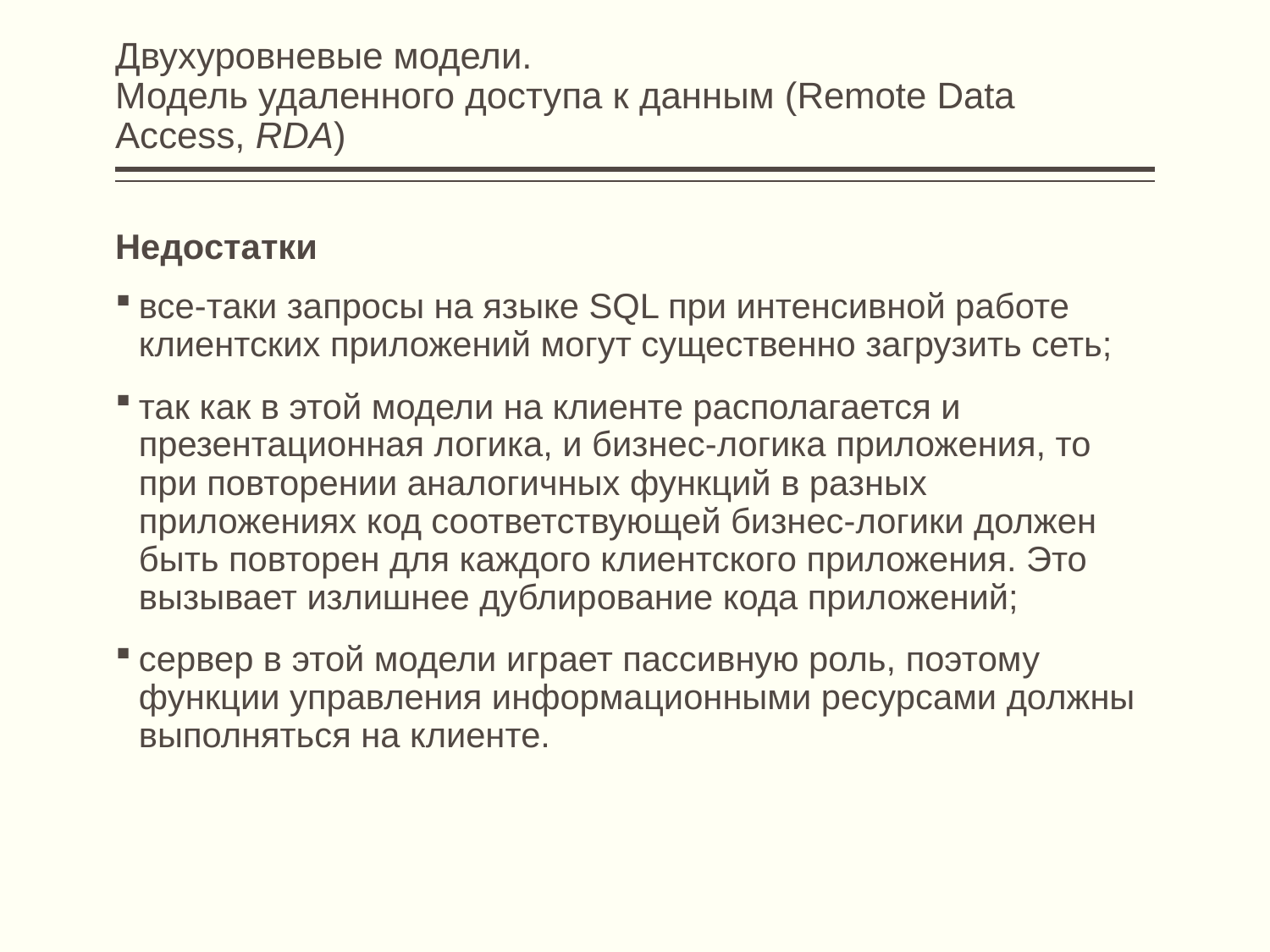

# Двухуровневые модели. Модель удаленного доступа к данным (Remote Data Access, RDA)
Недостатки
все-таки запросы на языке SQL при интенсивной работе клиентских приложений могут существенно загрузить сеть;
так как в этой модели на клиенте располагается и презентационная логика, и бизнес-логика приложения, то при повторении аналогичных функций в разных приложениях код соответствующей бизнес-логики должен быть повторен для каждого клиентского приложения. Это вызывает излишнее дублирование кода приложений;
сервер в этой модели играет пассивную роль, поэтому функции управления информационными ресурсами должны выполняться на клиенте.